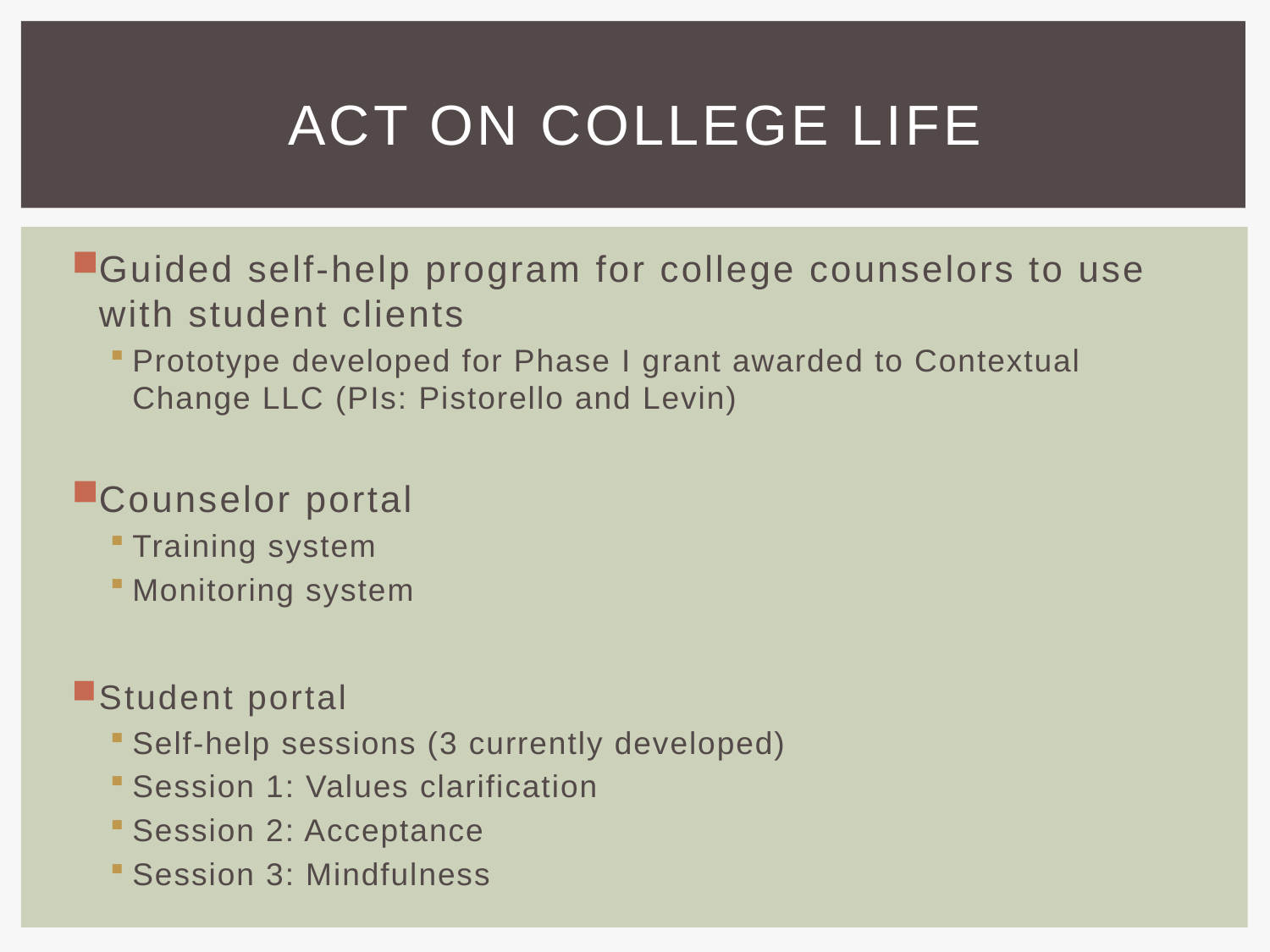

# ACT on College Life
Guided self-help program for college counselors to use with student clients
Prototype developed for Phase I grant awarded to Contextual Change LLC (PIs: Pistorello and Levin)

Counselor portal
Training system
Monitoring system

Student portal
Self-help sessions (3 currently developed)
Session 1: Values clarification
Session 2: Acceptance
Session 3: Mindfulness